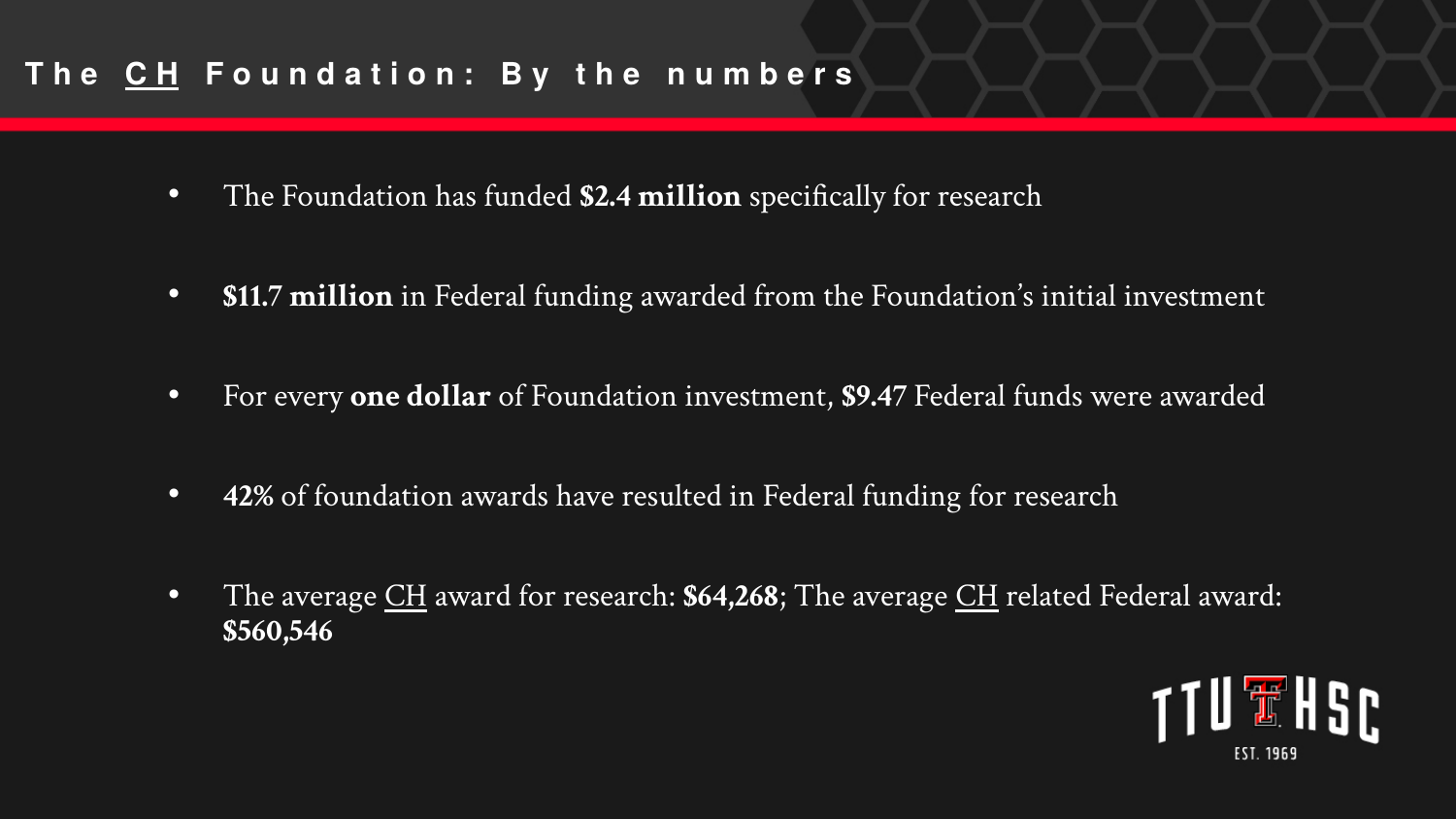

The CH Foundation: By the numbers

The Foundation has funded $2.4 million specifically for research

$11.7 million in Federal funding awarded from the Foundation’s initial investment

For every one dollar of Foundation investment, $9.47 Federal funds were awarded

42% of foundation awards have resulted in Federal funding for research

The average CH award for research: $64,268; The average CH related Federal award: $560,546